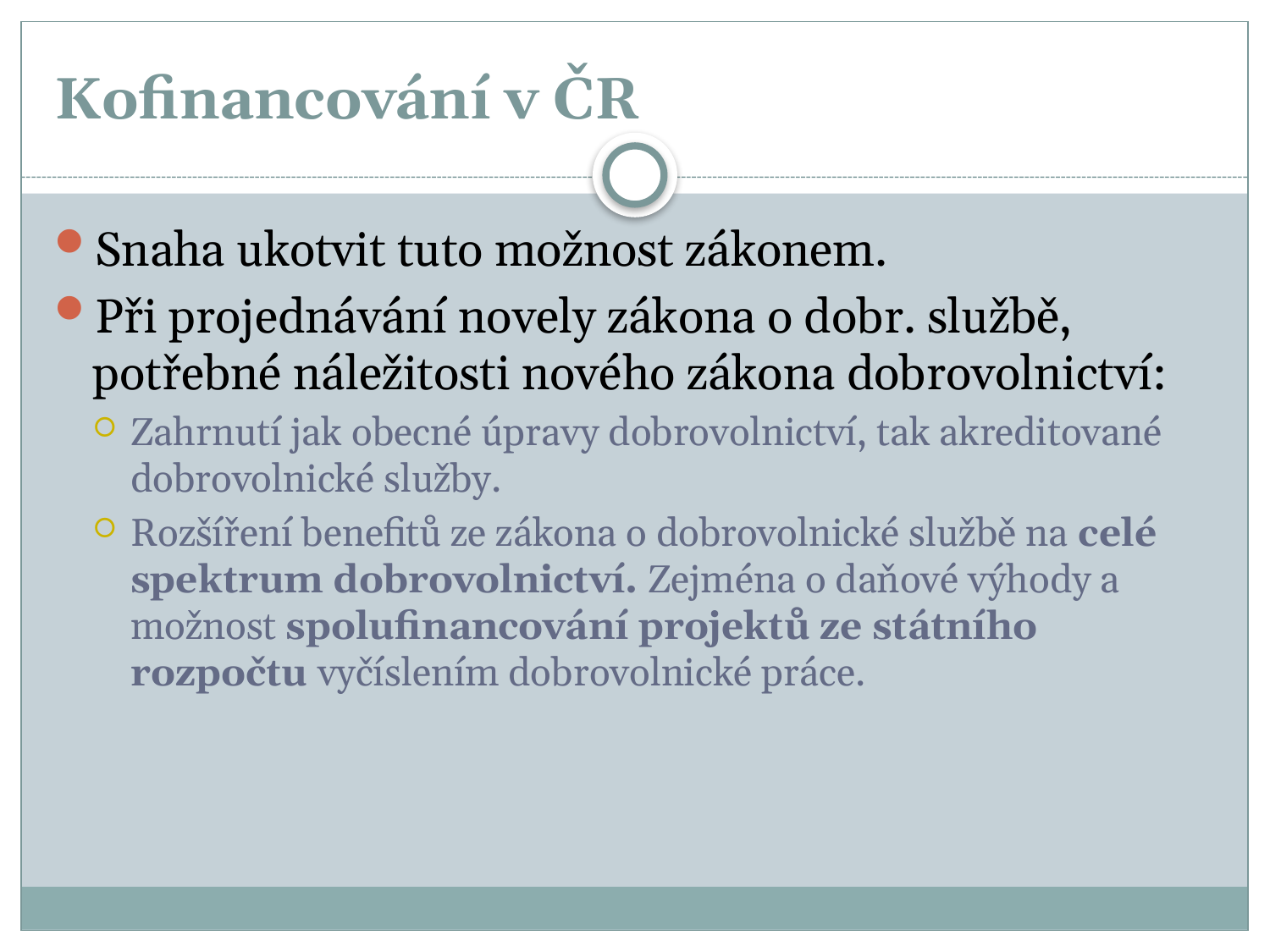

# Kofinancování v ČR
Snaha ukotvit tuto možnost zákonem.
Při projednávání novely zákona o dobr. službě, potřebné náležitosti nového zákona dobrovolnictví:
Zahrnutí jak obecné úpravy dobrovolnictví, tak akreditované dobrovolnické služby.
Rozšíření benefitů ze zákona o dobrovolnické službě na celé spektrum dobrovolnictví. Zejména o daňové výhody a možnost spolufinancování projektů ze státního rozpočtu vyčíslením dobrovolnické práce.